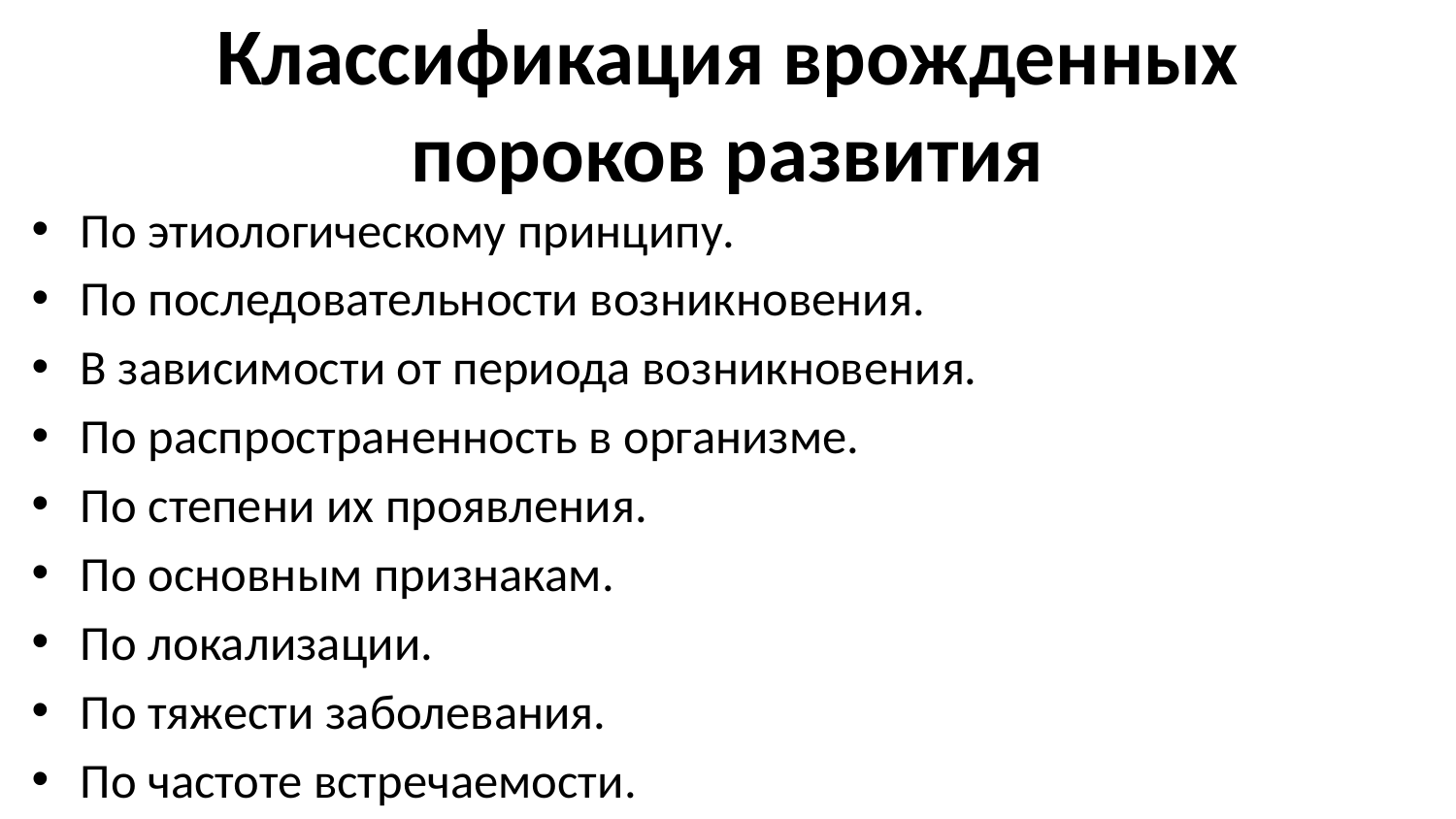

# Классификация врожденных пороков развития
По этиологическому принципу.
По последовательности возникновения.
В зависимости от периода возникновения.
По распространенность в организме.
По степени их проявления.
По основным признакам.
По локализации.
По тяжести заболевания.
По частоте встречаемости.